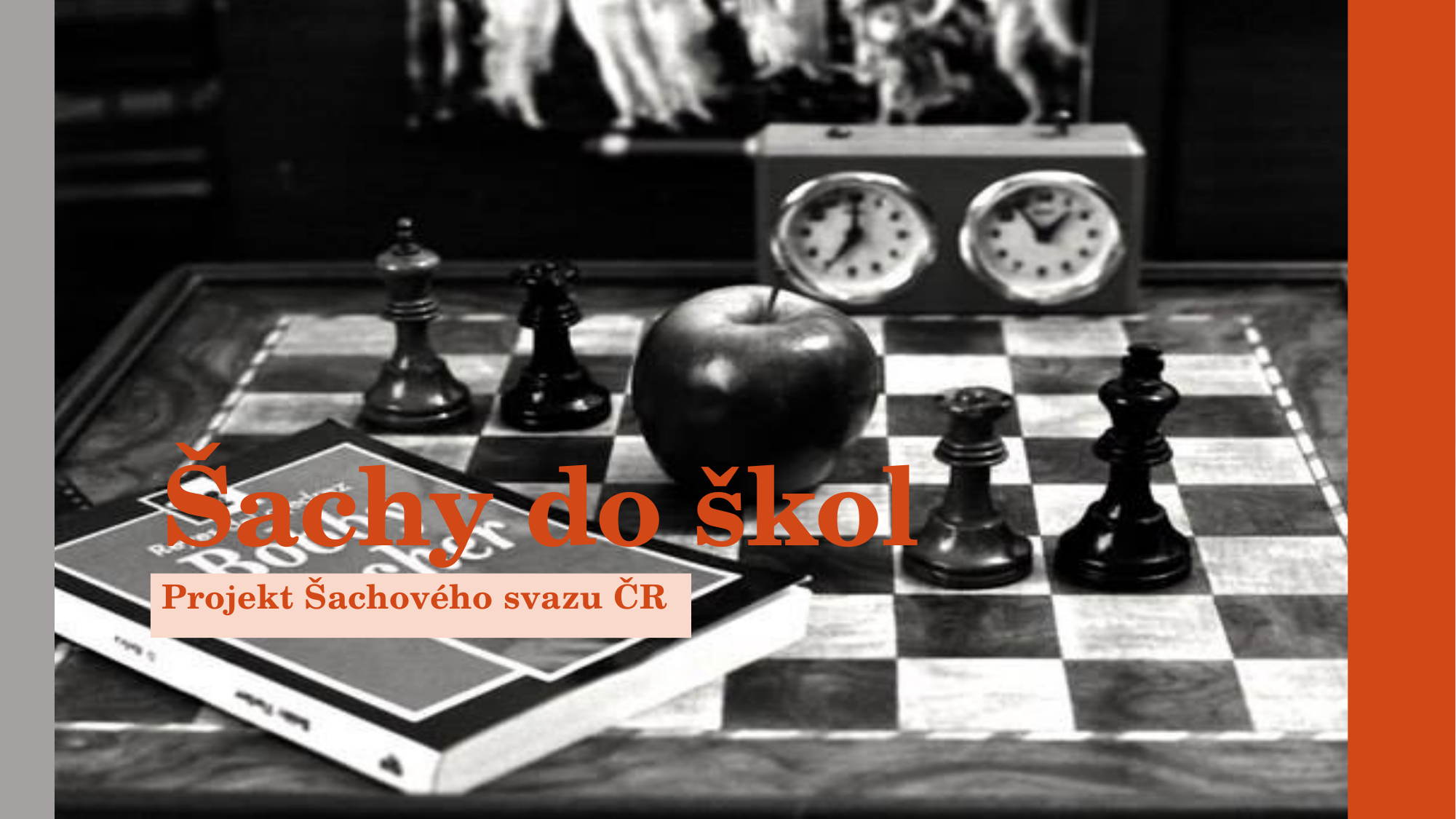

# Šachy do škol
Projekt Šachového svazu ČR